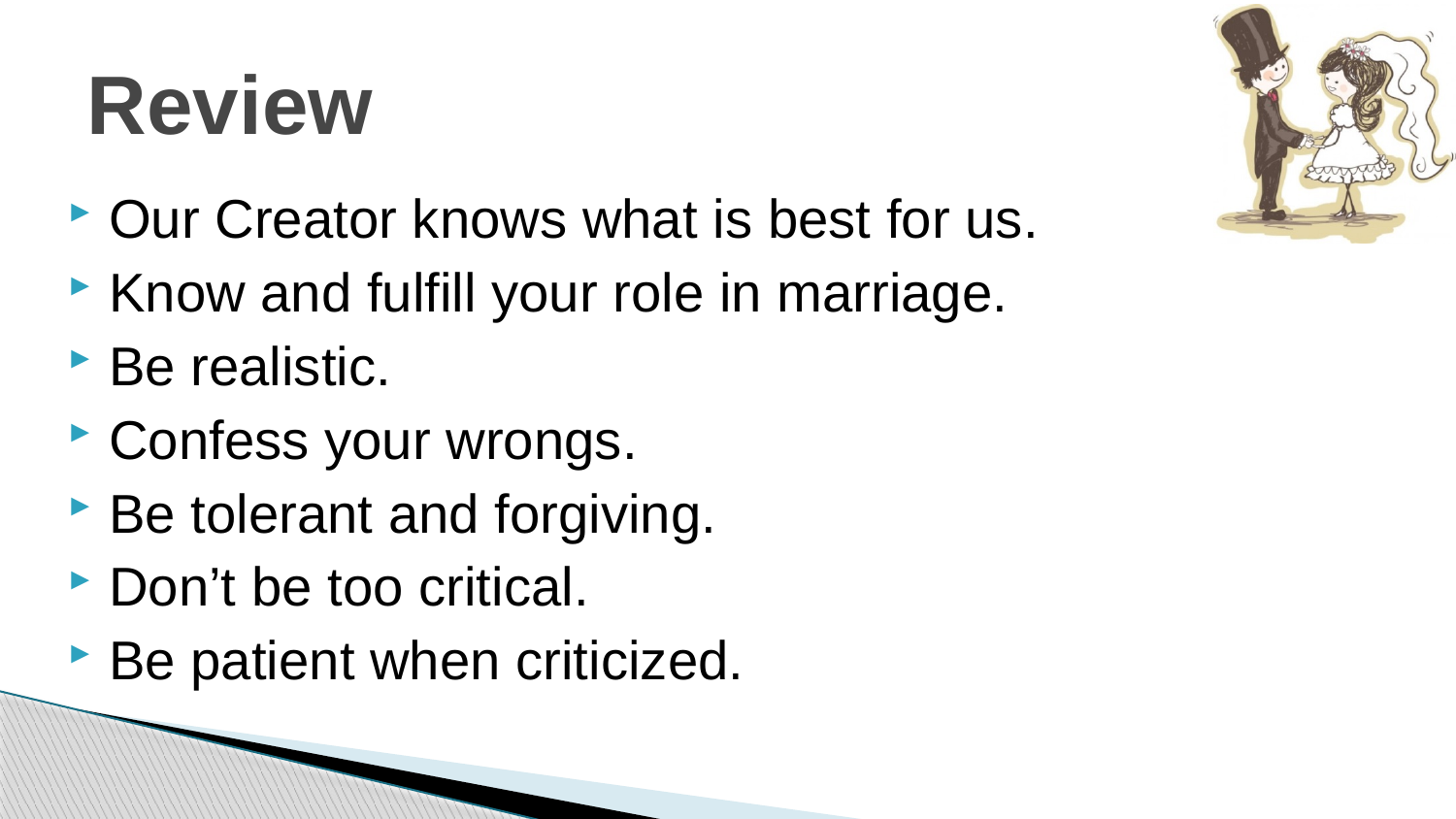

# Review
Our Creator knows what is best for us.
Know and fulfill your role in marriage.
Be realistic.
Confess your wrongs.
Be tolerant and forgiving.
Don’t be too critical.
Be patient when criticized.